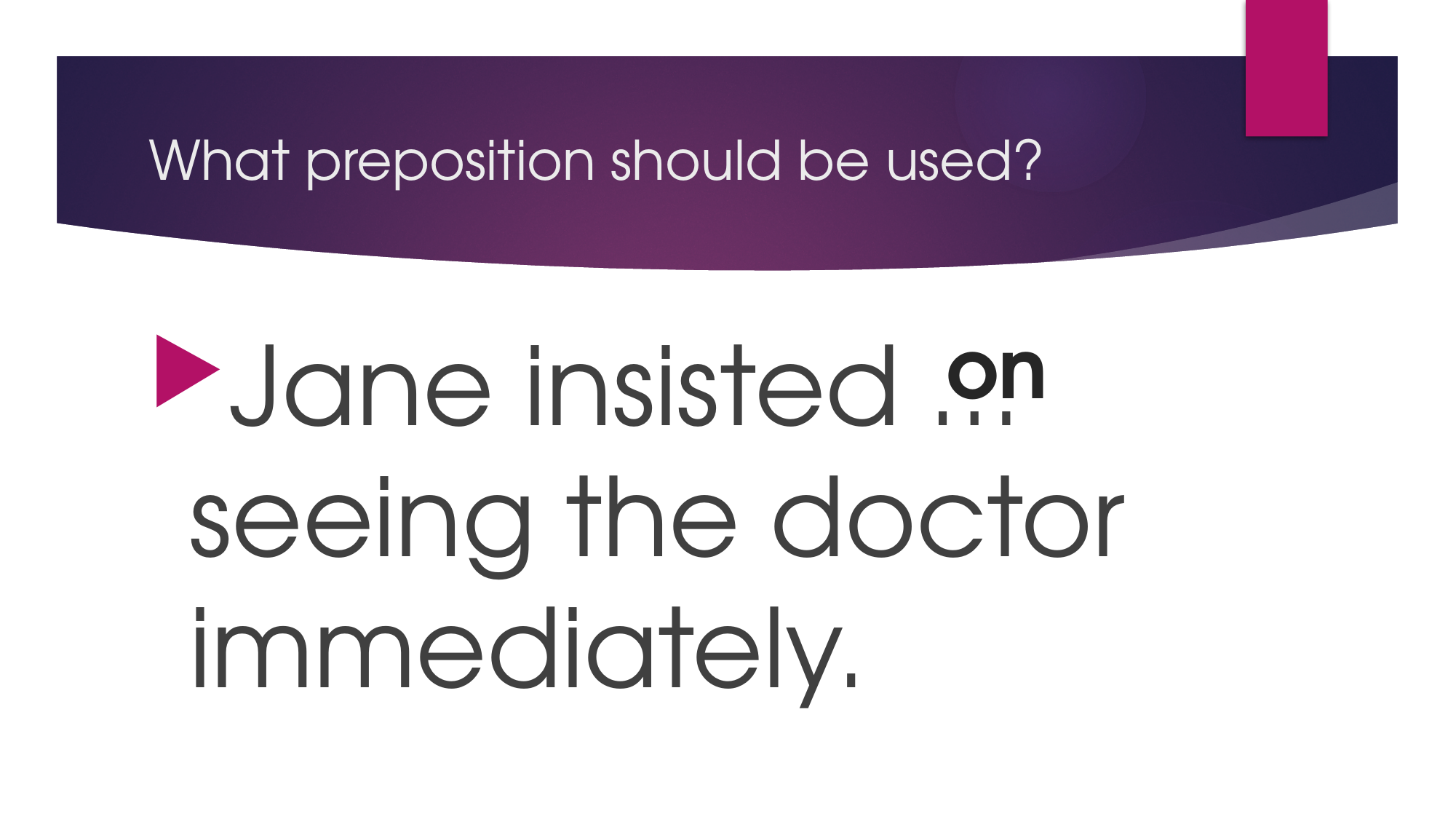

# What preposition should be used?
Jane insisted … seeing the doctor immediately.
on